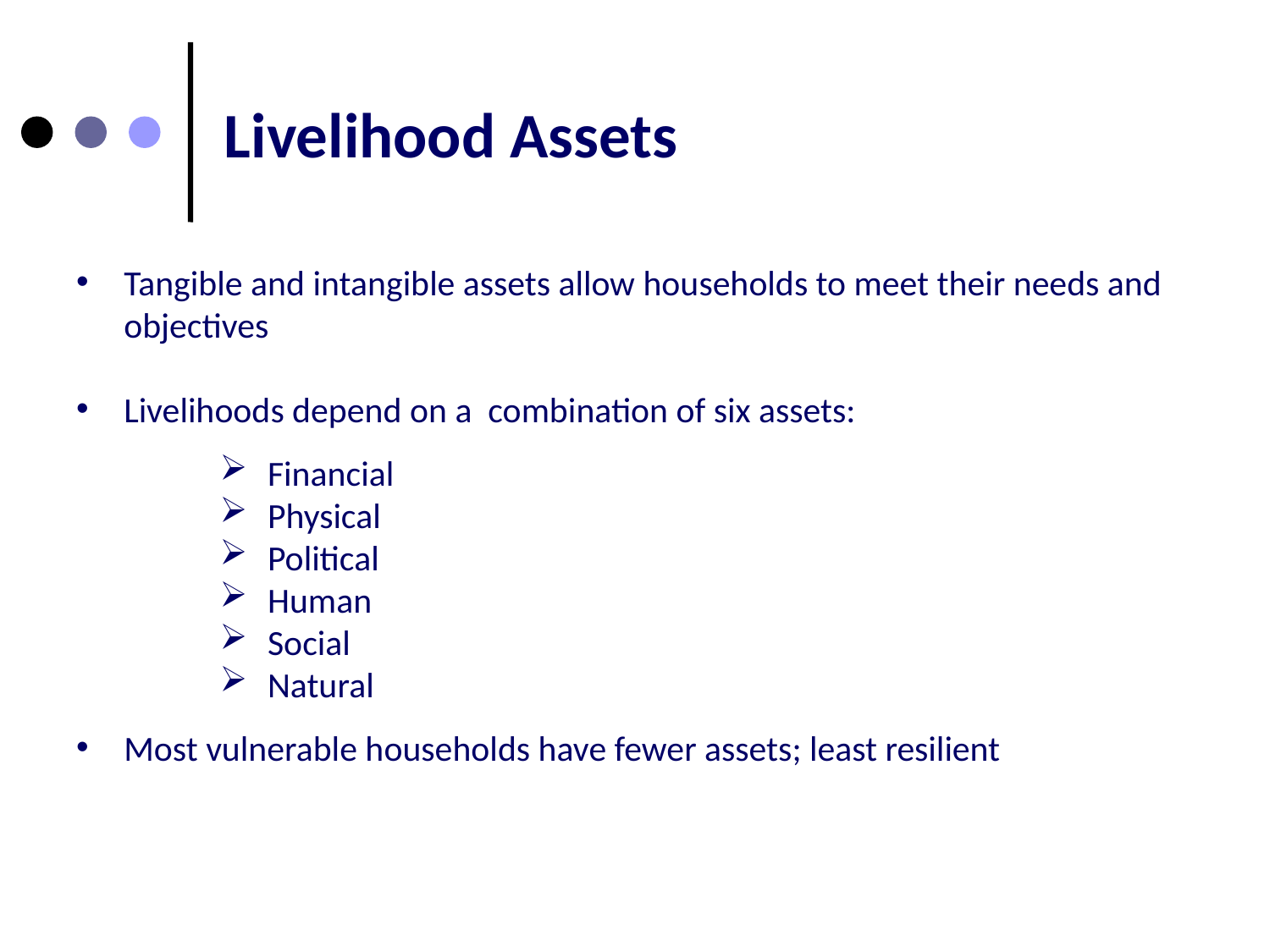

# Livelihood Assets
Tangible and intangible assets allow households to meet their needs and objectives
Livelihoods depend on a  combination of six assets:
Financial
Physical
Political
Human
Social
Natural
Most vulnerable households have fewer assets; least resilient